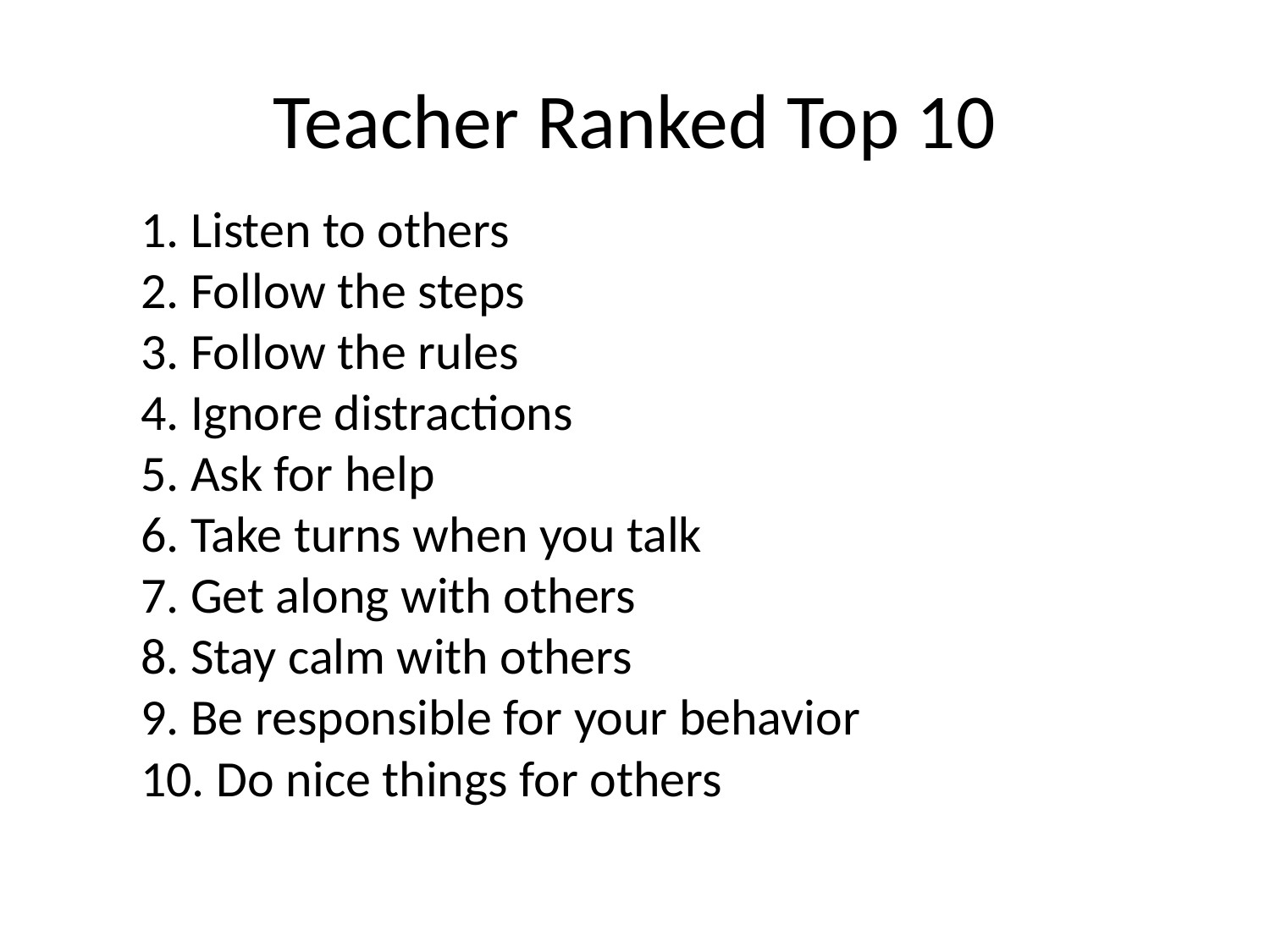

# Teacher Ranked Top 10
	1. Listen to others
2. Follow the steps
3. Follow the rules
4. Ignore distractions
5. Ask for help
6. Take turns when you talk
7. Get along with others
8. Stay calm with others
9. Be responsible for your behavior
10. Do nice things for others